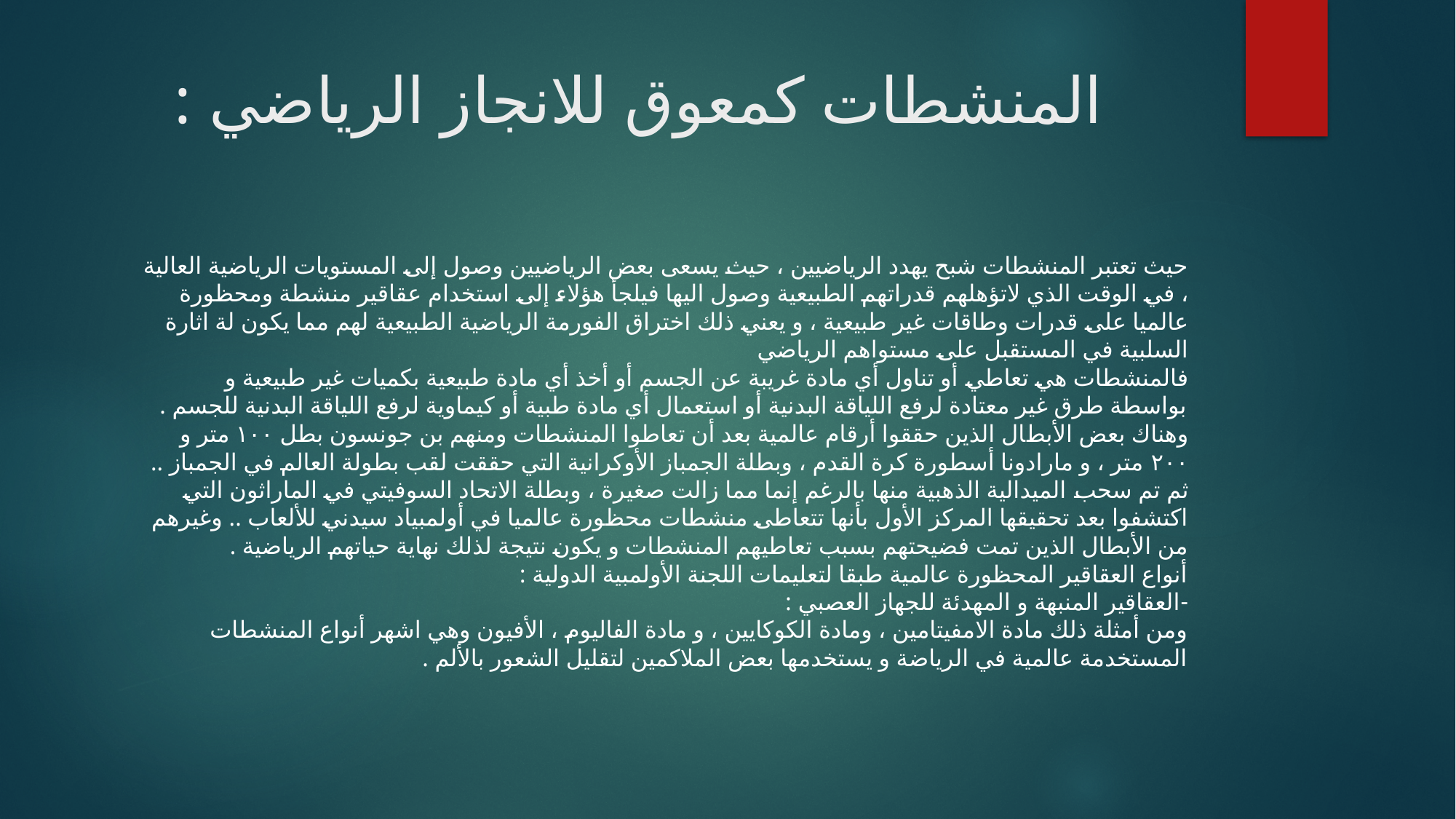

# المنشطات كمعوق للانجاز الرياضي :
حيث تعتبر المنشطات شبح يهدد الرياضيين ، حيث يسعى بعض الرياضيين وصول إلى المستويات الرياضية العالية ، في الوقت الذي لاتؤهلهم قدراتهم الطبيعية وصول اليها فيلجأ هؤلاء إلى استخدام عقاقير منشطة ومحظورة عالميا على قدرات وطاقات غير طبيعية ، و يعني ذلك اختراق الفورمة الرياضية الطبيعية لهم مما يكون لة اثارة السلبية في المستقبل على مستواهم الرياضي
فالمنشطات هي تعاطي أو تناول أي مادة غريبة عن الجسم أو أخذ أي مادة طبيعية بكميات غير طبيعية و بواسطة طرق غير معتادة لرفع اللياقة البدنية أو استعمال أي مادة طبية أو كيماوية لرفع اللياقة البدنية للجسم .
وهناك بعض الأبطال الذين حققوا أرقام عالمية بعد أن تعاطوا المنشطات ومنهم بن جونسون بطل ۱۰۰ متر و ۲۰۰ متر ، و مارادونا أسطورة كرة القدم ، وبطلة الجمباز الأوكرانية التي حققت لقب بطولة العالم في الجمباز .. ثم تم سحب الميدالية الذهبية منها بالرغم إنما مما زالت صغيرة ، وبطلة الاتحاد السوفيتي في الماراثون التي اكتشفوا بعد تحقيقها المركز الأول بأنها تتعاطى منشطات محظورة عالميا في أولمبياد سيدني للألعاب .. وغيرهم من الأبطال الذين تمت فضيحتهم بسبب تعاطيهم المنشطات و يكون نتيجة لذلك نهاية حياتهم الرياضية .
أنواع العقاقير المحظورة عالمية طبقا لتعليمات اللجنة الأولمبية الدولية :
-العقاقير المنبهة و المهدئة للجهاز العصبي :
ومن أمثلة ذلك مادة الامفيتامين ، ومادة الكوكايين ، و مادة الفاليوم ، الأفيون وهي اشهر أنواع المنشطات المستخدمة عالمية في الرياضة و يستخدمها بعض الملاكمين لتقليل الشعور بالألم .